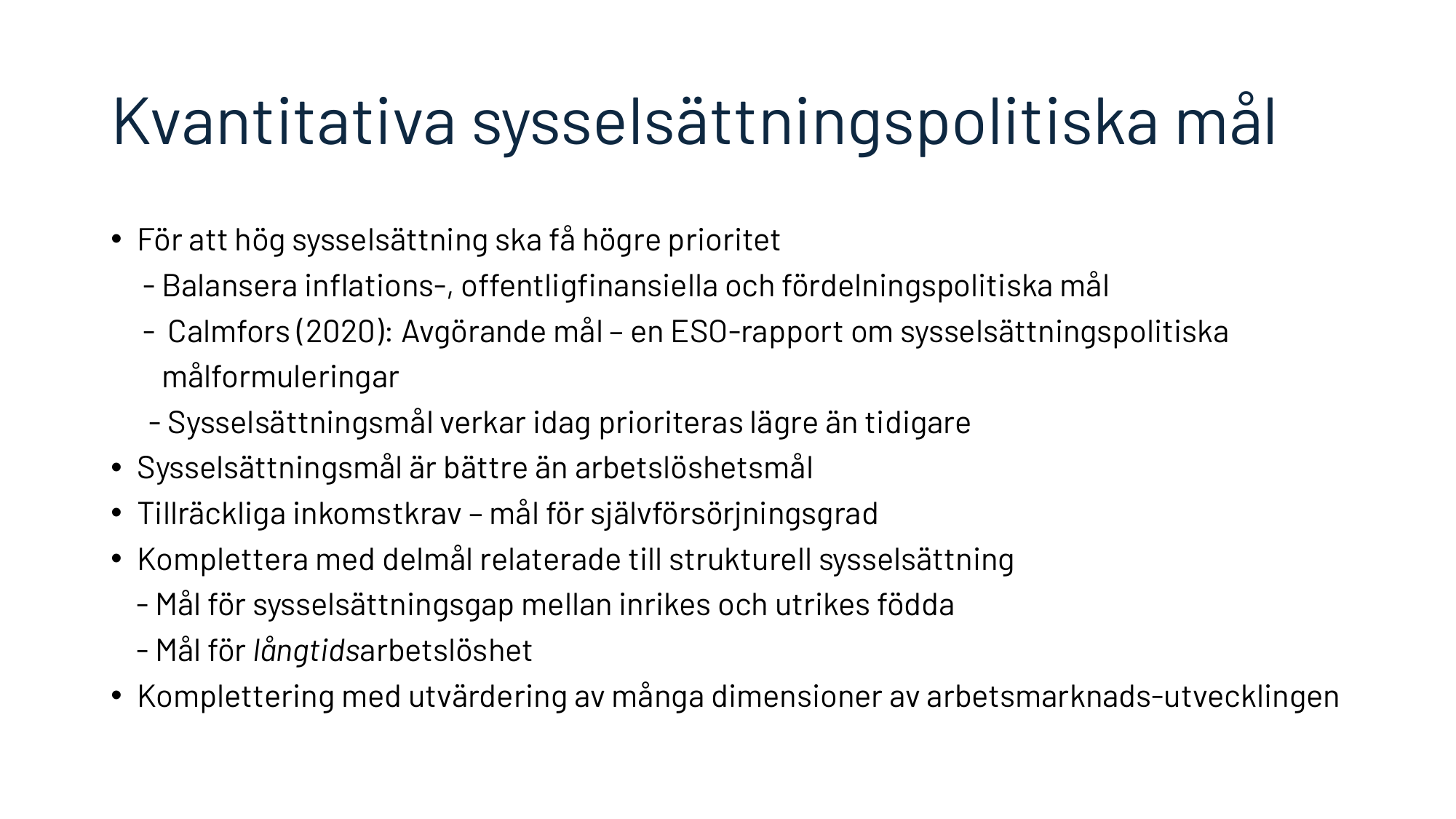

# Kvantitativa sysselsättningspolitiska mål
För att hög sysselsättning ska få högre prioritet
     - Balansera inflations-, offentligfinansiella och fördelningspolitiska mål
     -  Calmfors (2020): Avgörande mål – en ESO-rapport om sysselsättningspolitiska
        målformuleringar
      - Sysselsättningsmål verkar idag prioriteras lägre än tidigare
Sysselsättningsmål är bättre än arbetslöshetsmål
Tillräckliga inkomstkrav – mål för självförsörjningsgrad
Komplettera med delmål relaterade till strukturell sysselsättning
    - Mål för sysselsättningsgap mellan inrikes och utrikes födda
    - Mål för långtidsarbetslöshet
Komplettering med utvärdering av många dimensioner av arbetsmarknads-utvecklingen